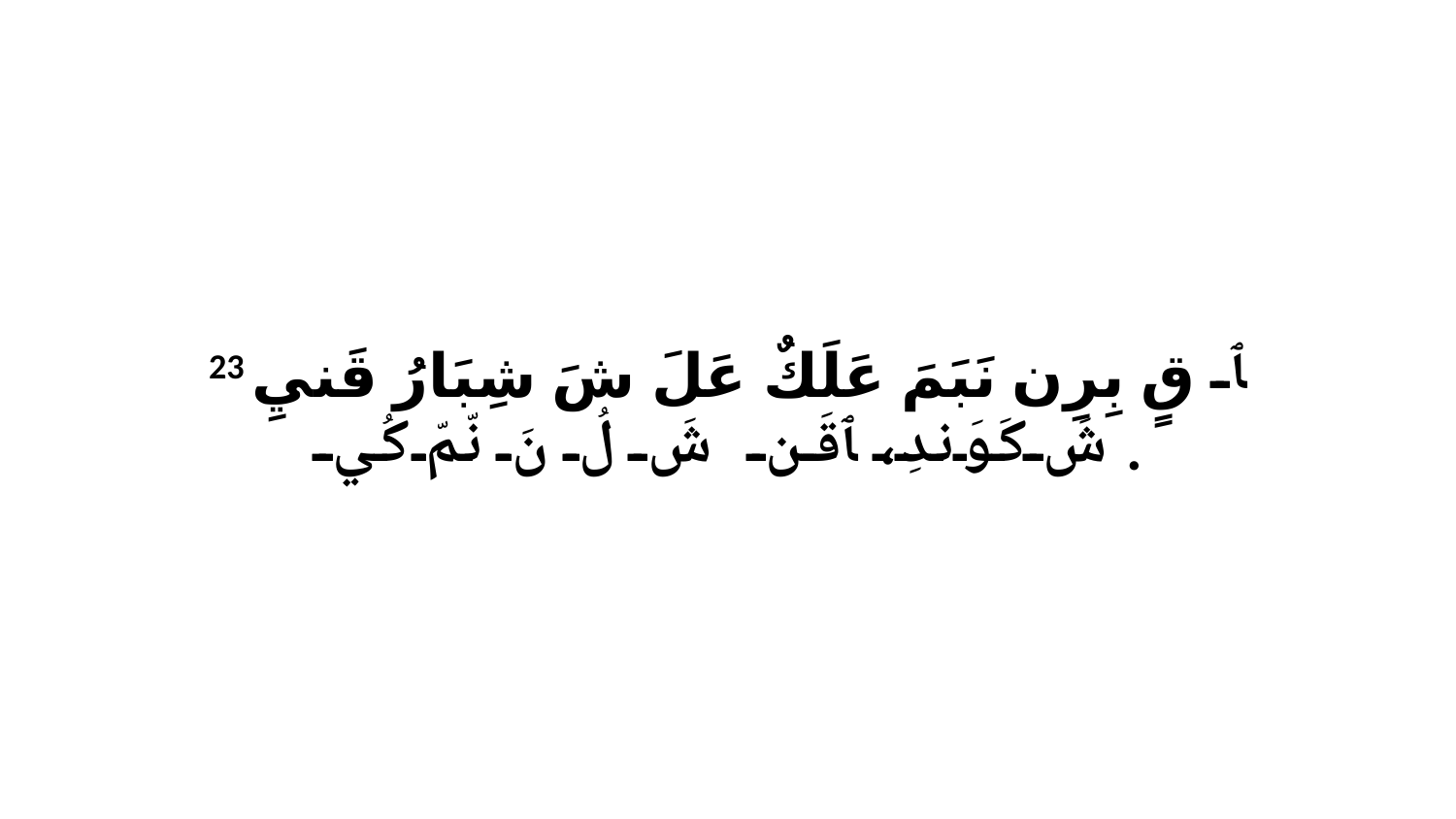

23 ﭑ قٍ بِرِن نَبَمَ عَلَكٌ عَلَ شَ شِبَارُ قَنيِ شَ كَوَندِ، ﭑ قَن شَ لُ نَ نّمّ كُي.